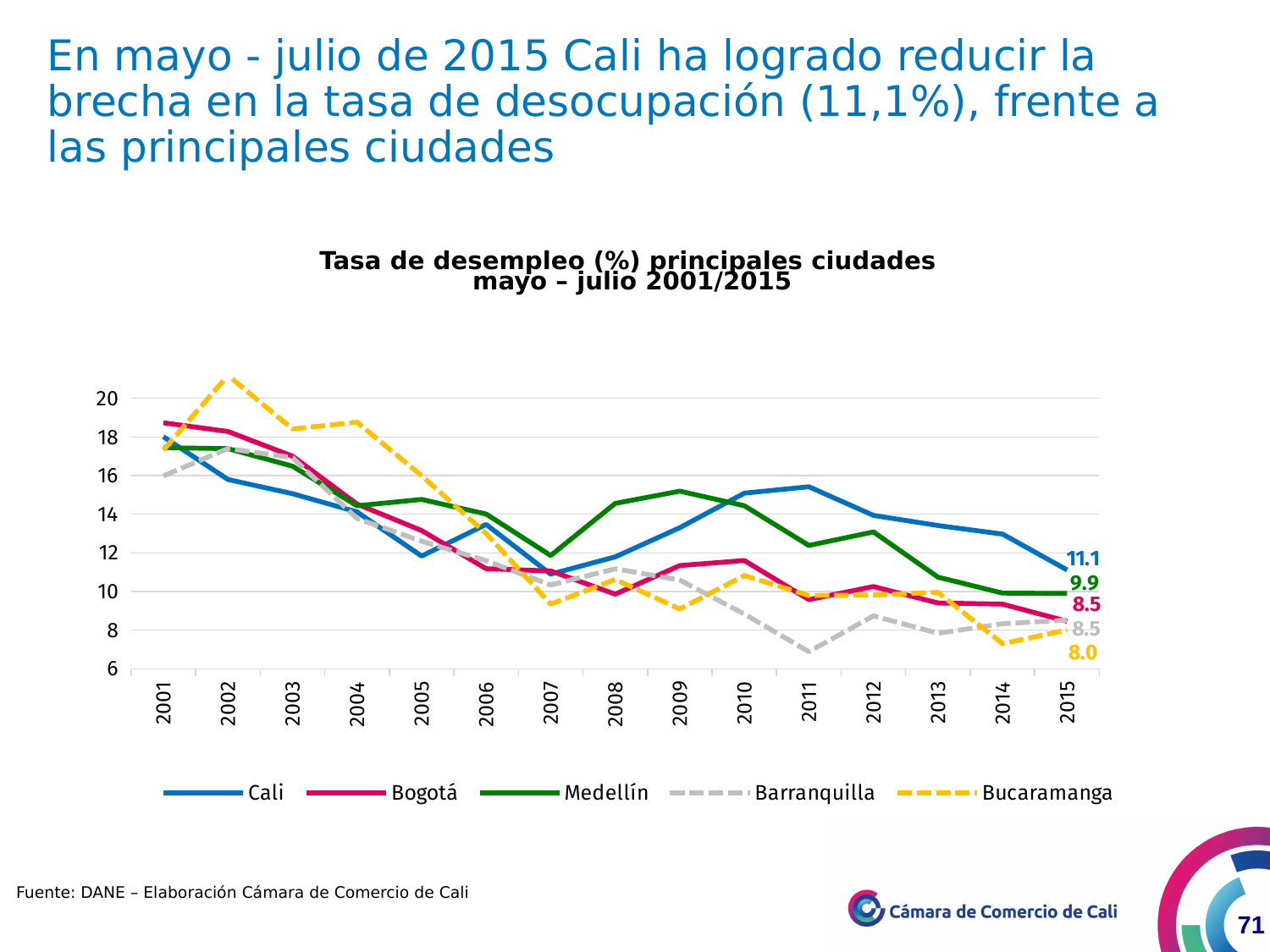

En mayo - julio de 2015 Cali ha logrado reducir la brecha en la tasa de desocupación (11,1%), frente a las principales ciudades
Tasa de desempleo (%) principales ciudades
mayo – julio 2001/2015

### Chart

| Category | Cali | Bogotá | Medellín | Barranquilla | Bucaramanga |
|---|---|---|---|---|---|
| 2001.0 | 18.0097946845559 | 18.7308745589486 | 17.43996261606961 | 15.98131384753014 | 17.31617719441052 |
| 2002.0 | 15.79577565975382 | 18.28032601609685 | 17.39285248587064 | 17.39521987940162 | 21.18798910607785 |
| 2003.0 | 15.0614774197501 | 17.00349624589638 | 16.48623071001956 | 16.92917753036252 | 18.41364768126434 |
| 2004.0 | 14.11586397990642 | 14.52379742721502 | 14.43461940305949 | 13.77771361168385 | 18.7615931962836 |
| 2005.0 | 11.8327348332791 | 13.15545838917057 | 14.76211373777518 | 12.60107114007468 | 15.9954520775616 |
| 2006.0 | 13.47032229634103 | 11.17842824737081 | 14.00692320723259 | 11.59583403566693 | 13.0007260428317 |
| 2007.0 | 10.89646965605692 | 11.06219778955968 | 11.8604985699538 | 10.33571154968966 | 9.344971402652845 |
| 2008.0 | 11.79227575978784 | 9.86313983564191 | 14.55837704761159 | 11.17621845255012 | 10.62397522377081 |
| 2009.0 | 13.30186531823382 | 11.34099971082695 | 15.19167230535992 | 10.59101881391627 | 9.092531040817272 |
| 2010.0 | 15.08843464936716 | 11.60383666824965 | 14.43696500885987 | 8.83105579946845 | 10.82696070713659 |
| 2011.0 | 15.42080227067656 | 9.57595995512767 | 12.3824197181019 | 6.880919934722991 | 9.791708192146698 |
| 2012.0 | 13.9390967663525 | 10.25654020798458 | 13.08330396900252 | 8.733947543339893 | 9.81605483977206 |
| 2013.0 | 13.4131084114553 | 9.401159856097486 | 10.74172251503433 | 7.836130882186833 | 9.952851382009197 |
| 2014.0 | 12.97077888163121 | 9.342707060438594 | 9.91795742771872 | 8.327925614288171 | 7.300003049447596 |
| 2015.0 | 11.11306518928462 | 8.454965333558807 | 9.89585568657209 | 8.515813152087853 | 8.0043546448647 |
Fuente: DANE – Elaboración Cámara de Comercio de Cali